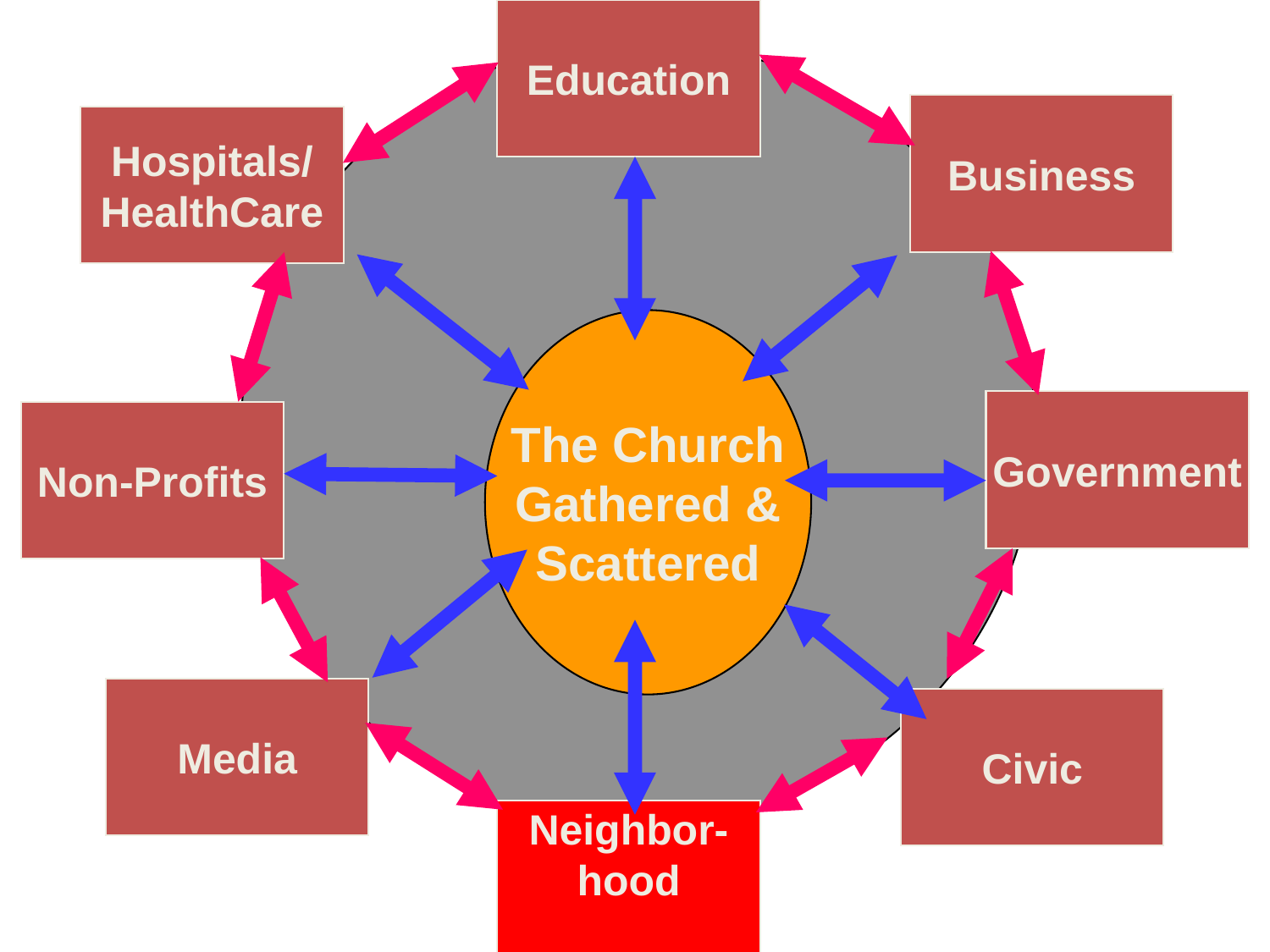

Education

Business
Hospitals/
HealthCare

The Church
Gathered &
Scattered

Government
Non-Profits

Media
Civic

Neighbor-
hood